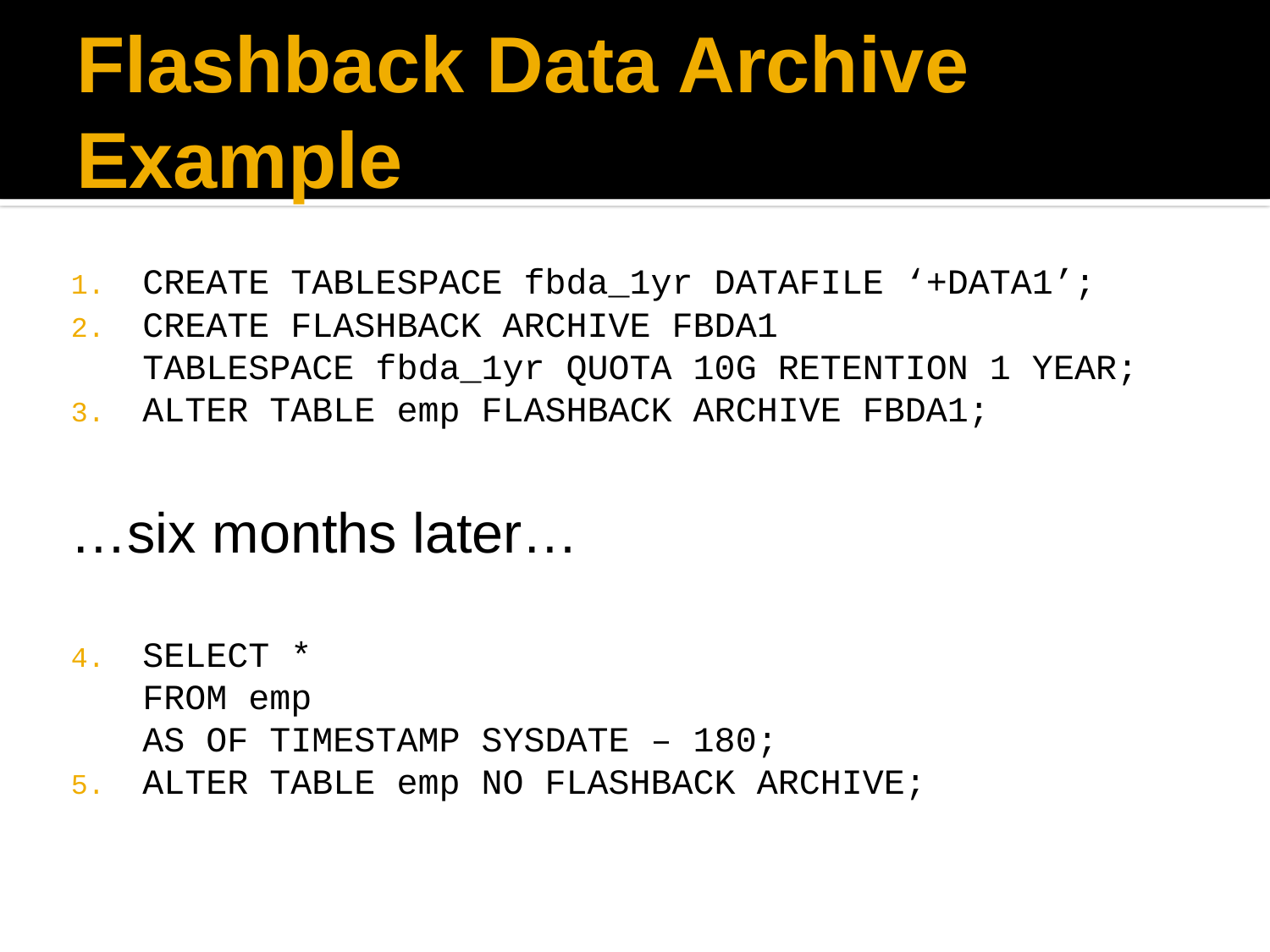

# Flashback Data Archive Example
CREATE TABLESPACE fbda_1yr DATAFILE ‘+DATA1’;
CREATE FLASHBACK ARCHIVE FBDA1
	TABLESPACE fbda_1yr QUOTA 10G RETENTION 1 YEAR;
ALTER TABLE emp FLASHBACK ARCHIVE FBDA1;

…six months later…

SELECT *
	FROM emp
	AS OF TIMESTAMP SYSDATE – 180;
ALTER TABLE emp NO FLASHBACK ARCHIVE;